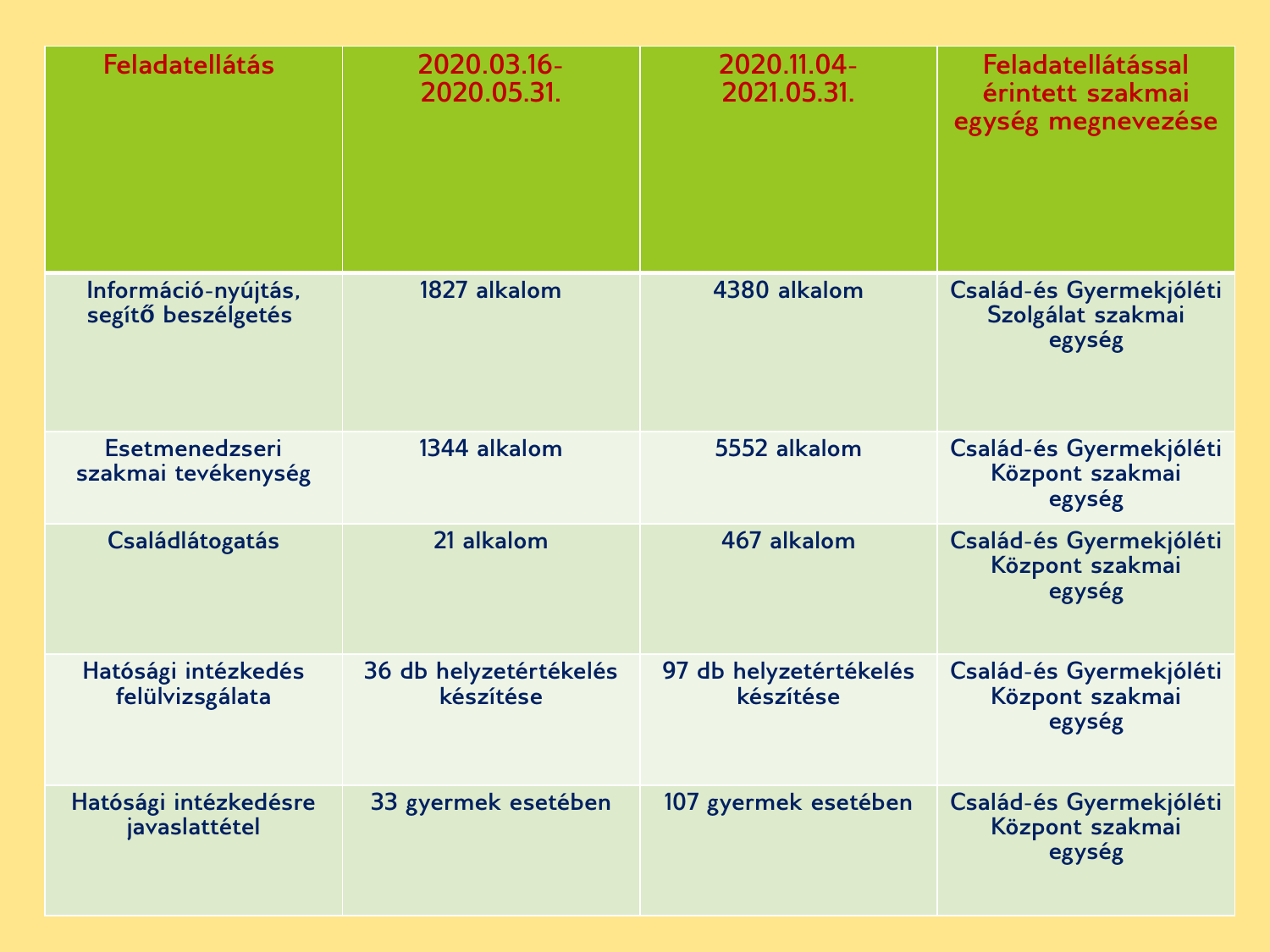

| Feladatellátás | 2020.03.16-2020.05.31. | 2020.11.04-2021.05.31. | Feladatellátással érintett szakmai egység megnevezése |
| --- | --- | --- | --- |
| Információ-nyújtás, segítő beszélgetés | 1827 alkalom | 4380 alkalom | Család-és Gyermekjóléti Szolgálat szakmai egység |
| Esetmenedzseri szakmai tevékenység | 1344 alkalom | 5552 alkalom | Család-és Gyermekjóléti Központ szakmai egység |
| Családlátogatás | 21 alkalom | 467 alkalom | Család-és Gyermekjóléti Központ szakmai egység |
| Hatósági intézkedés felülvizsgálata | 36 db helyzetértékelés készítése | 97 db helyzetértékelés készítése | Család-és Gyermekjóléti Központ szakmai egység |
| Hatósági intézkedésre javaslattétel | 33 gyermek esetében | 107 gyermek esetében | Család-és Gyermekjóléti Központ szakmai egység |